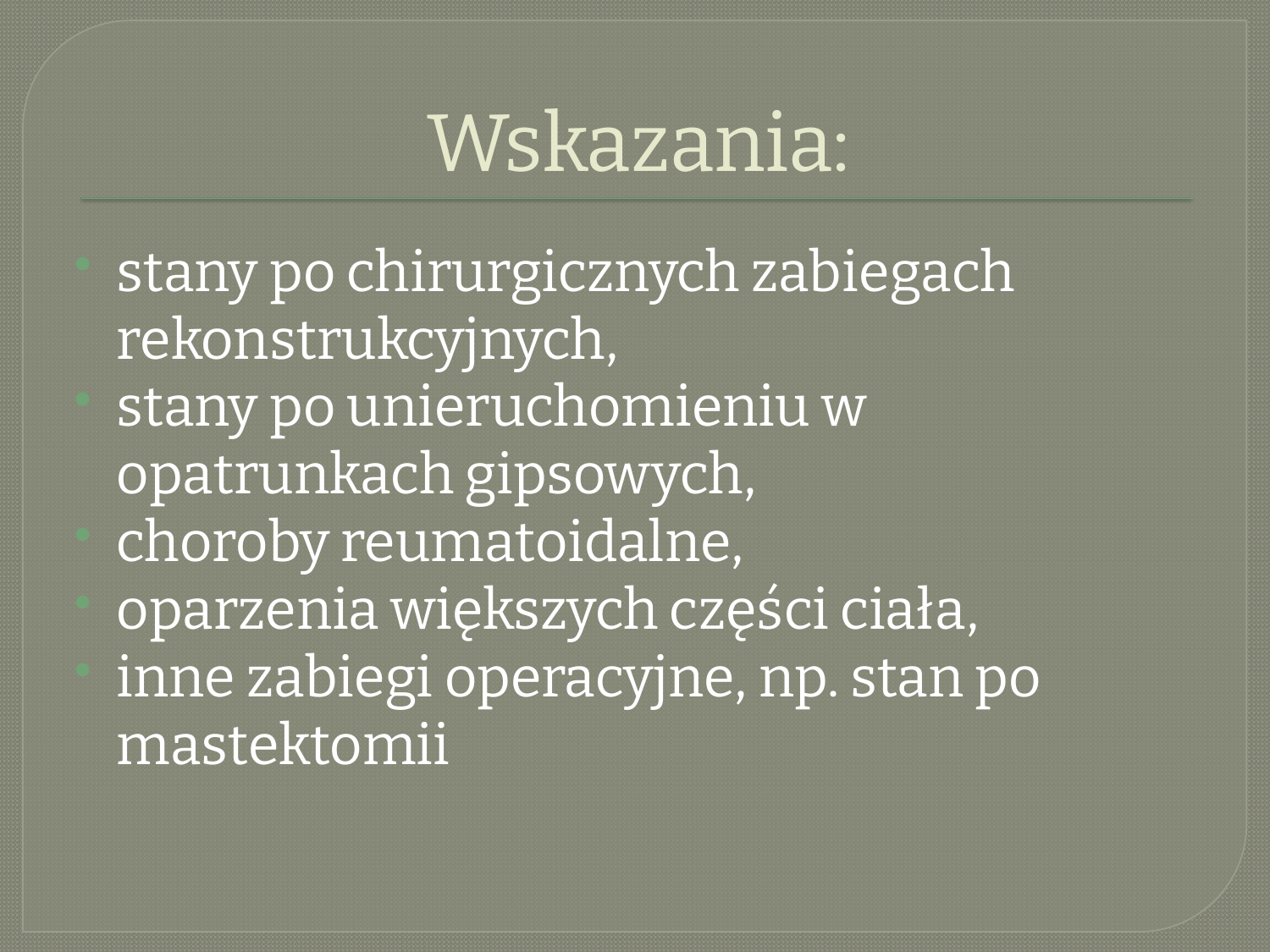

# Wskazania:
stany po chirurgicznych zabiegach rekonstrukcyjnych,
stany po unieruchomieniu w opatrunkach gipsowych,
choroby reumatoidalne,
oparzenia większych części ciała,
inne zabiegi operacyjne, np. stan po mastektomii